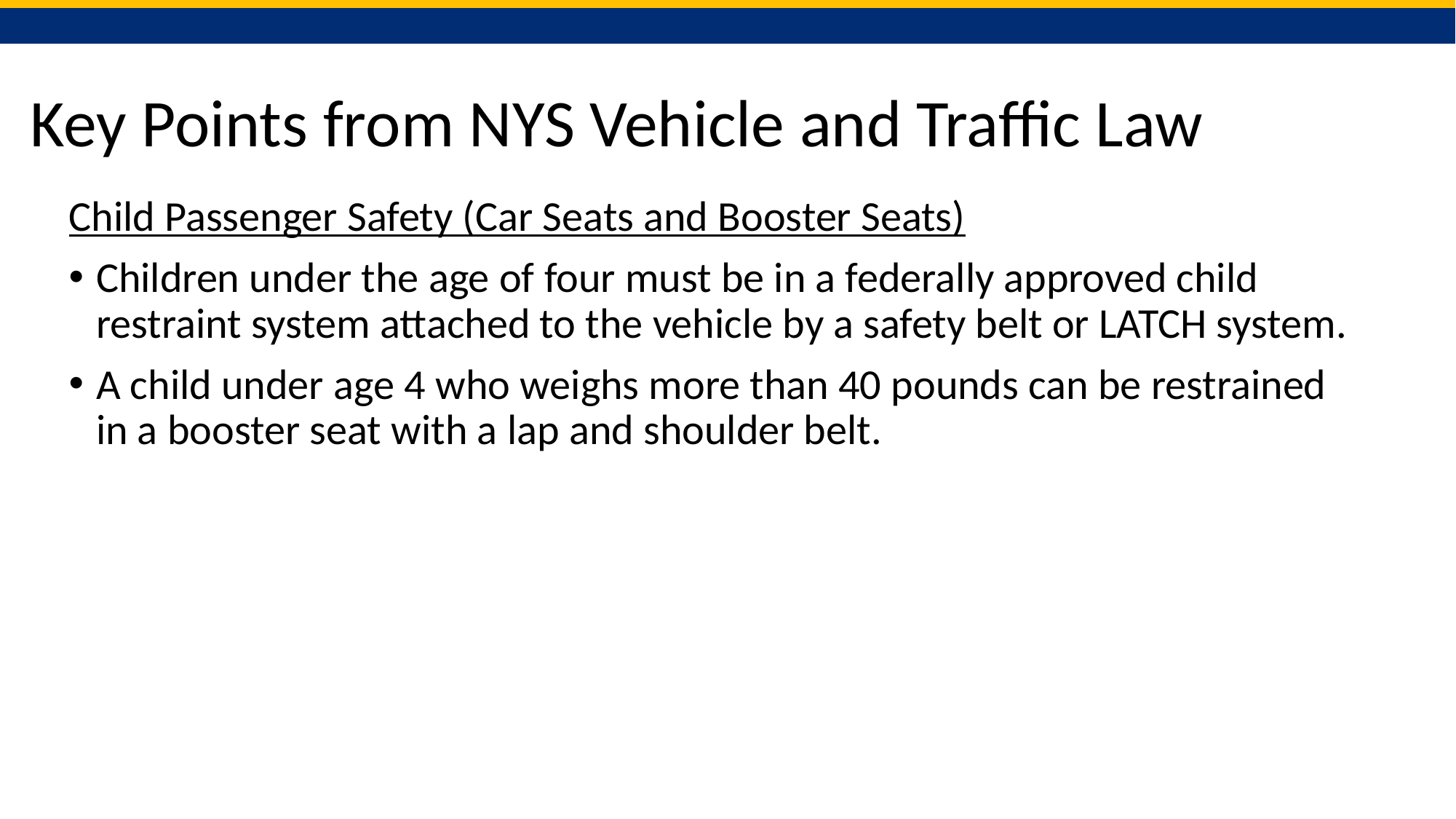

# Key Points from NYS Vehicle and Traffic Law
Child Passenger Safety (Car Seats and Booster Seats)
Children under the age of four must be in a federally approved child restraint system attached to the vehicle by a safety belt or LATCH system.
A child under age 4 who weighs more than 40 pounds can be restrained in a booster seat with a lap and shoulder belt.